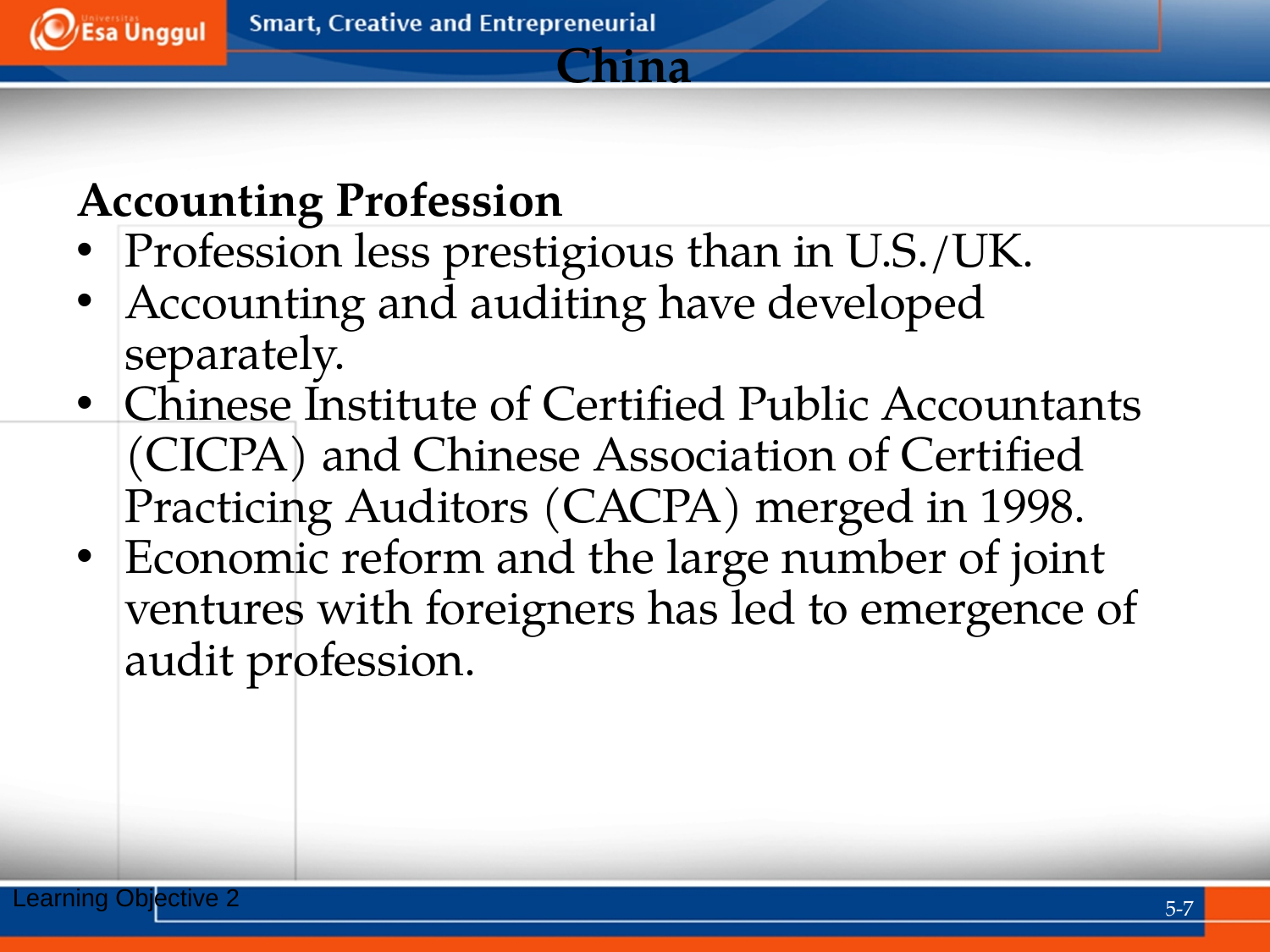

# China
Accounting Profession
Profession less prestigious than in U.S./UK.
Accounting and auditing have developed separately.
Chinese Institute of Certified Public Accountants (CICPA) and Chinese Association of Certified Practicing Auditors (CACPA) merged in 1998.
Economic reform and the large number of joint ventures with foreigners has led to emergence of audit profession.

5-7
Learning Objective 2